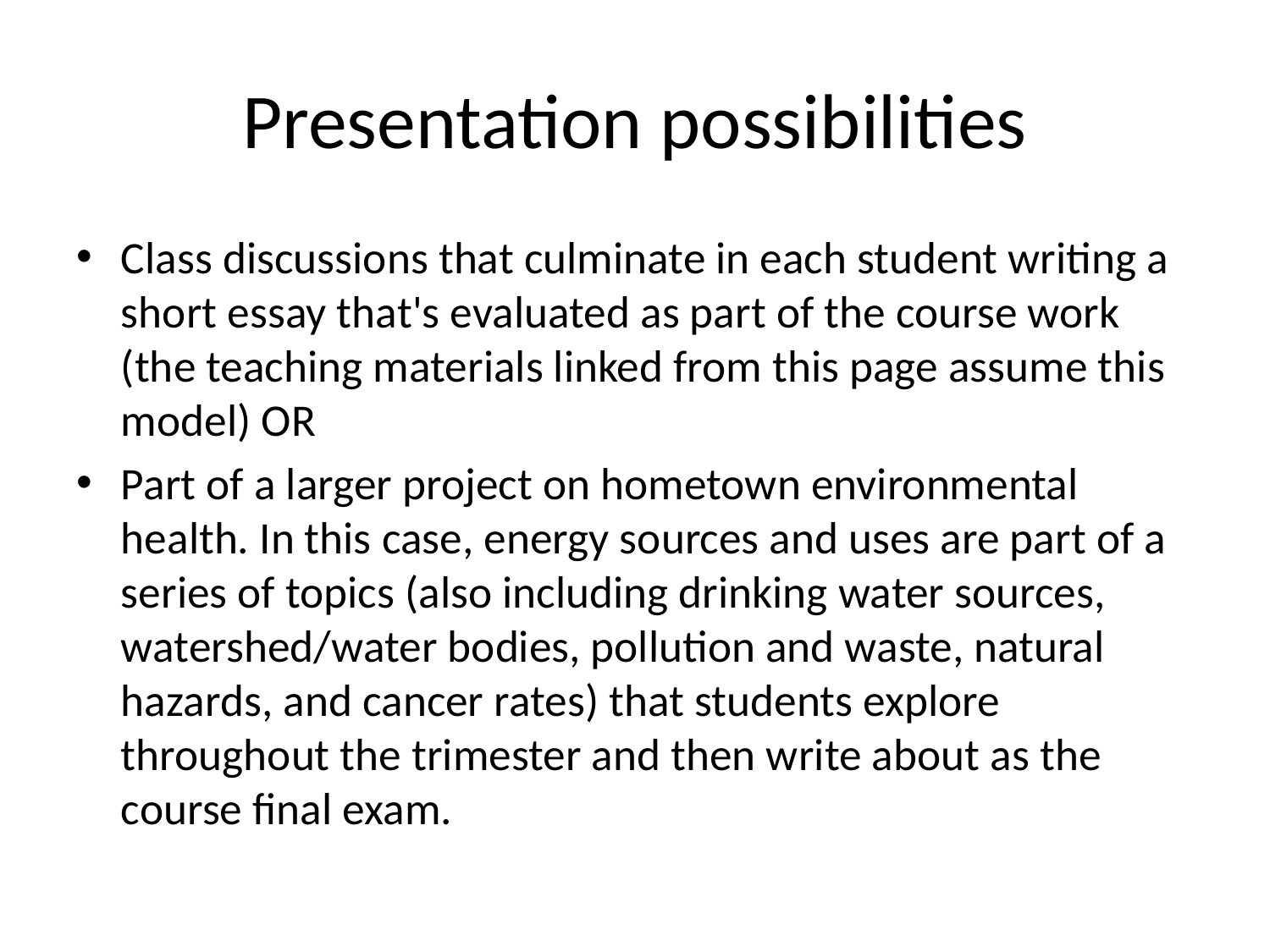

# Presentation possibilities
Class discussions that culminate in each student writing a short essay that's evaluated as part of the course work (the teaching materials linked from this page assume this model) OR
Part of a larger project on hometown environmental health. In this case, energy sources and uses are part of a series of topics (also including drinking water sources, watershed/water bodies, pollution and waste, natural hazards, and cancer rates) that students explore throughout the trimester and then write about as the course final exam.